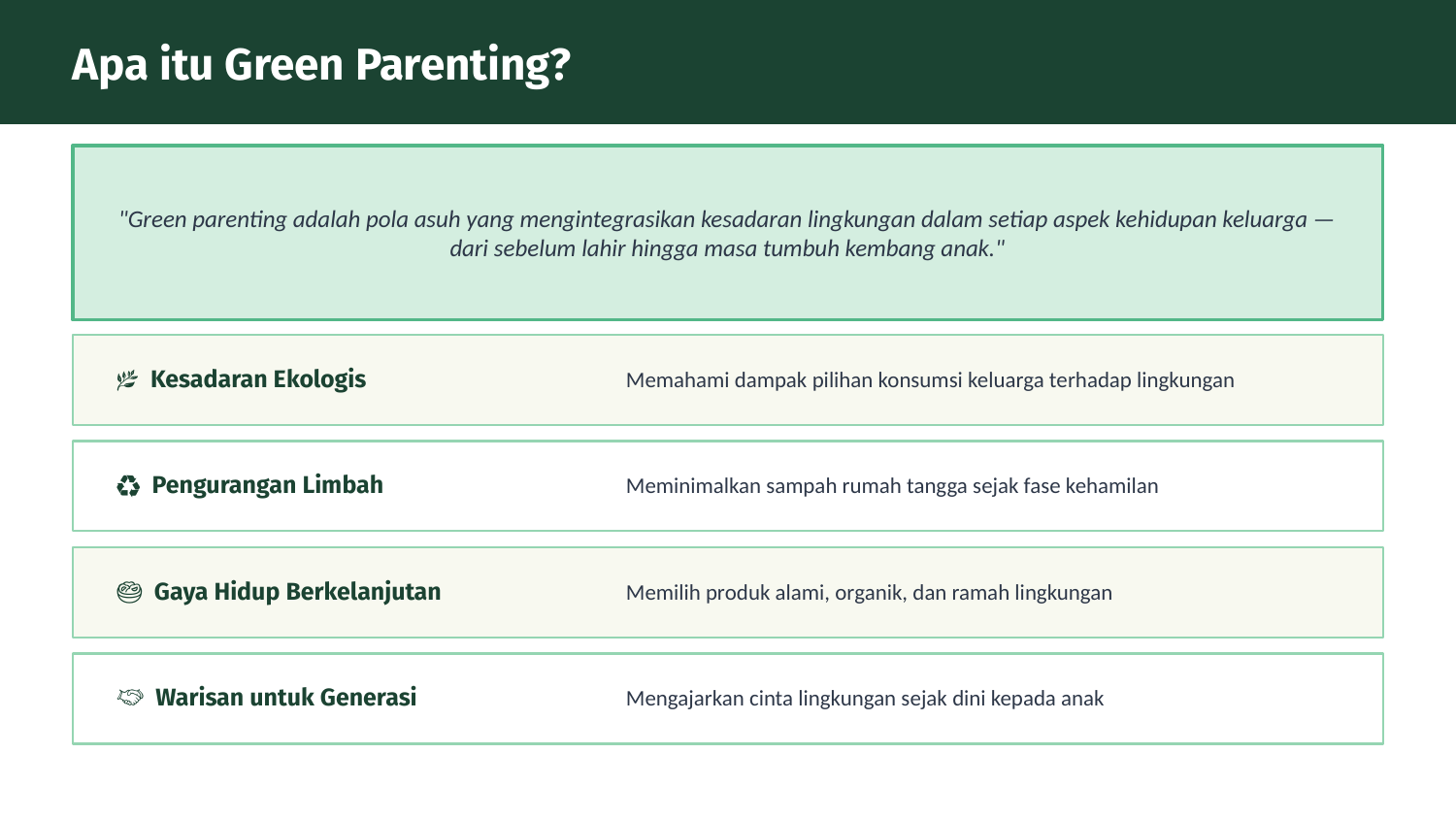

Apa itu Green Parenting?

"Green parenting adalah pola asuh yang mengintegrasikan kesadaran lingkungan dalam setiap aspek kehidupan keluarga — dari sebelum lahir hingga masa tumbuh kembang anak."

🌿  Kesadaran Ekologis
Memahami dampak pilihan konsumsi keluarga terhadap lingkungan

♻️  Pengurangan Limbah
Meminimalkan sampah rumah tangga sejak fase kehamilan

🥗  Gaya Hidup Berkelanjutan
Memilih produk alami, organik, dan ramah lingkungan

🤝  Warisan untuk Generasi
Mengajarkan cinta lingkungan sejak dini kepada anak